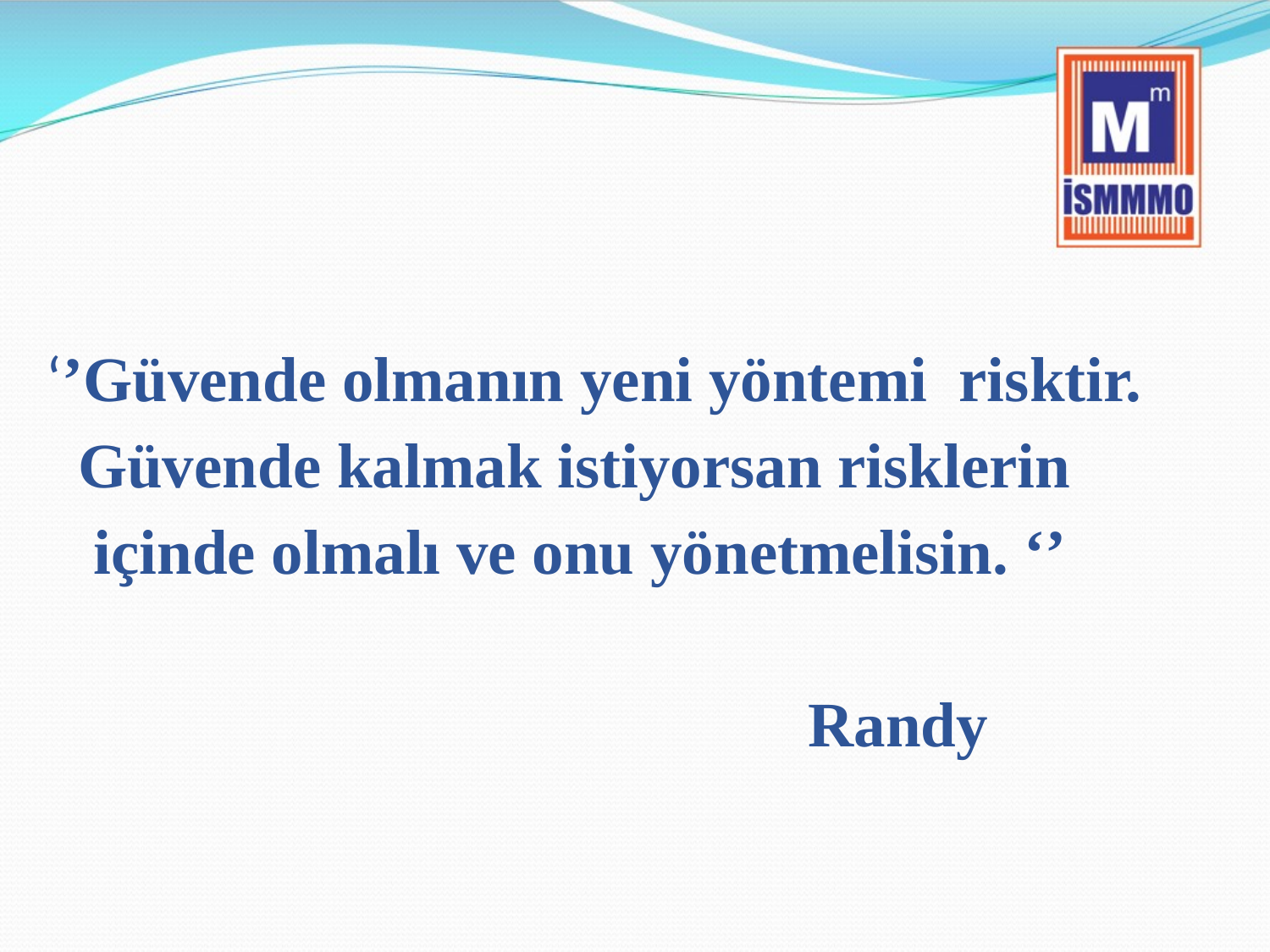

‘’Güvende olmanın yeni yöntemi  risktir.
  Güvende kalmak istiyorsan risklerin
   içinde olmalı ve onu yönetmelisin. ‘’

						Randy